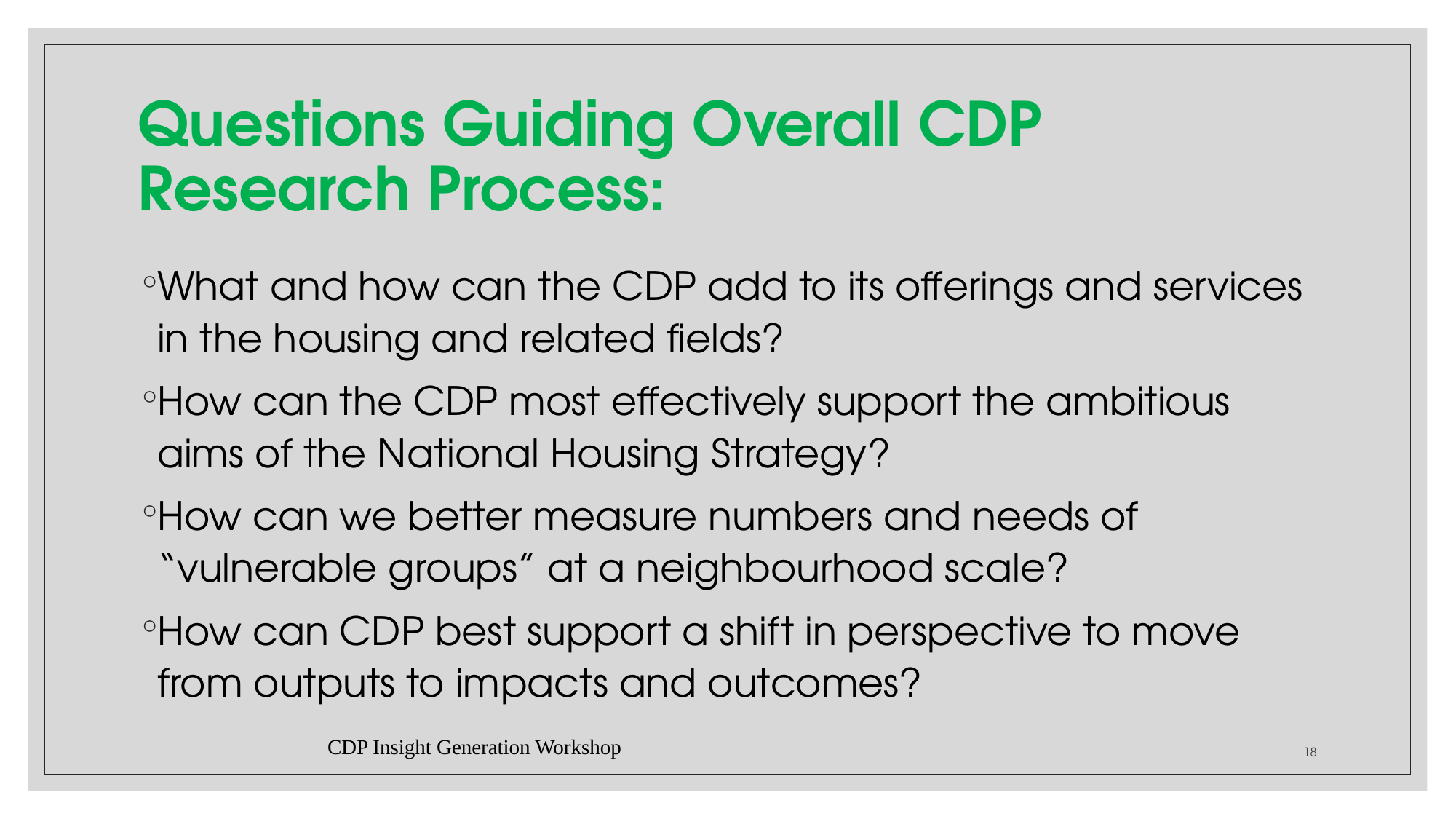

# Questions Guiding Overall CDP Research Process:
What and how can the CDP add to its offerings and services in the housing and related fields?
How can the CDP most effectively support the ambitious aims of the National Housing Strategy?
How can we better measure numbers and needs of “vulnerable groups” at a neighbourhood scale?
How can CDP best support a shift in perspective to move from outputs to impacts and outcomes?
CDP Insight Generation Workshop
18